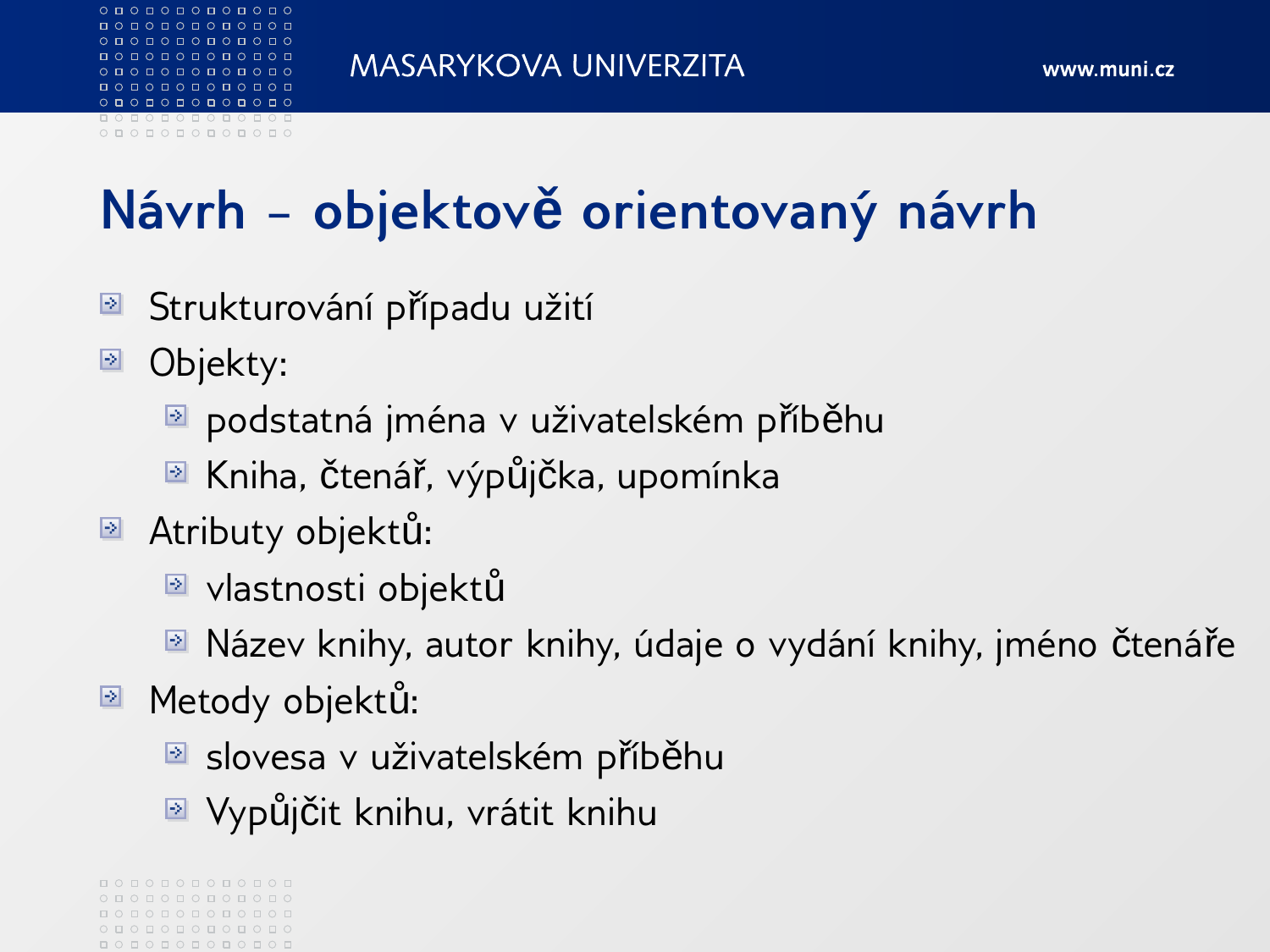

# Návrh – objektově orientovaný návrh
Strukturování případu užití
Objekty:
podstatná jména v uživatelském příběhu
Kniha, čtenář, výpůjčka, upomínka
Atributy objektů:
vlastnosti objektů
Název knihy, autor knihy, údaje o vydání knihy, jméno čtenáře
Metody objektů:
slovesa v uživatelském příběhu
Vypůjčit knihu, vrátit knihu